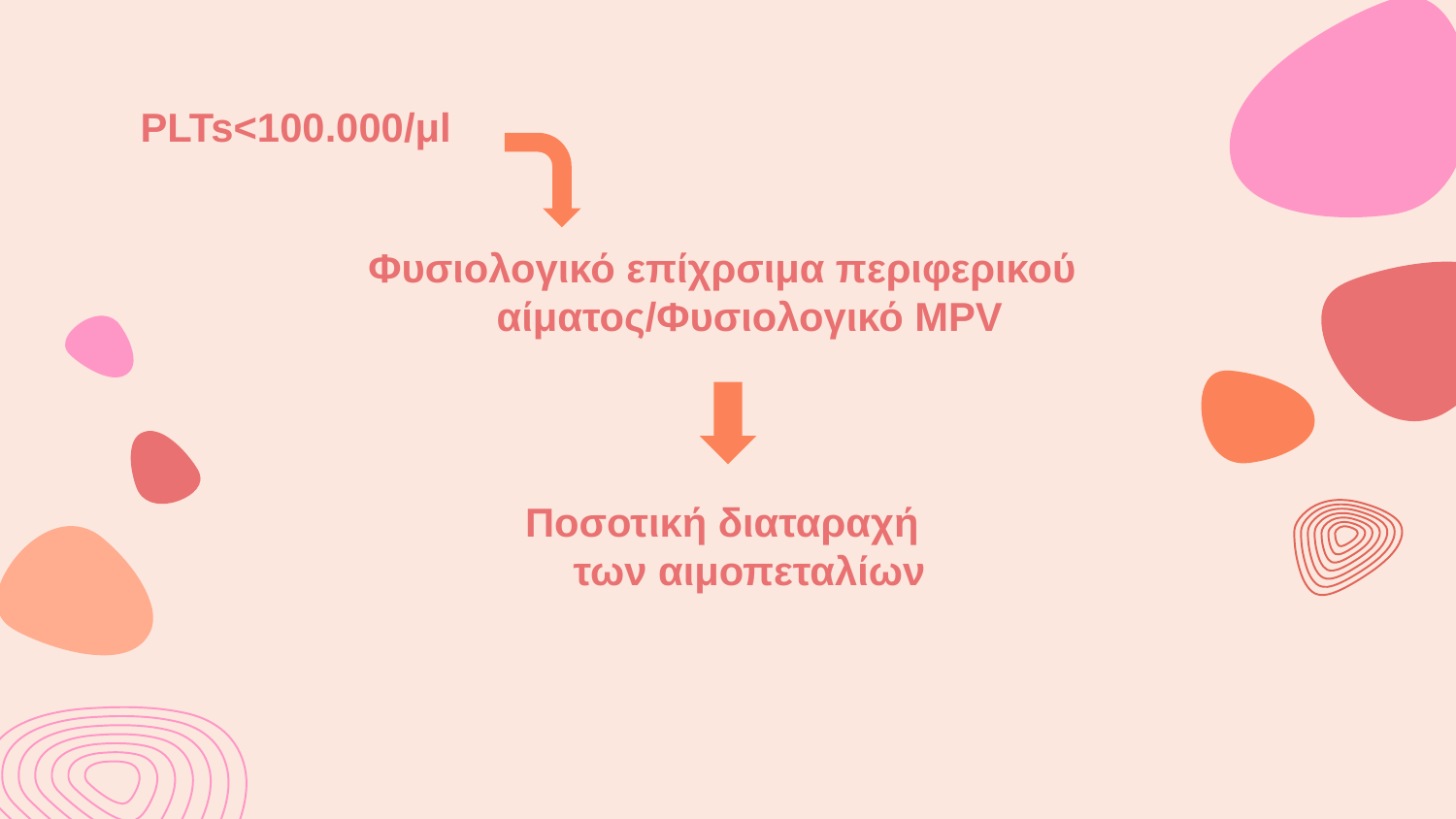

PLTs<100.000/μl

Φυσιολογικό επίχρσιμα περιφερικού αίματος/Φυσιολογικό MPV

Ποσοτική διαταραχή των αιμοπεταλίων